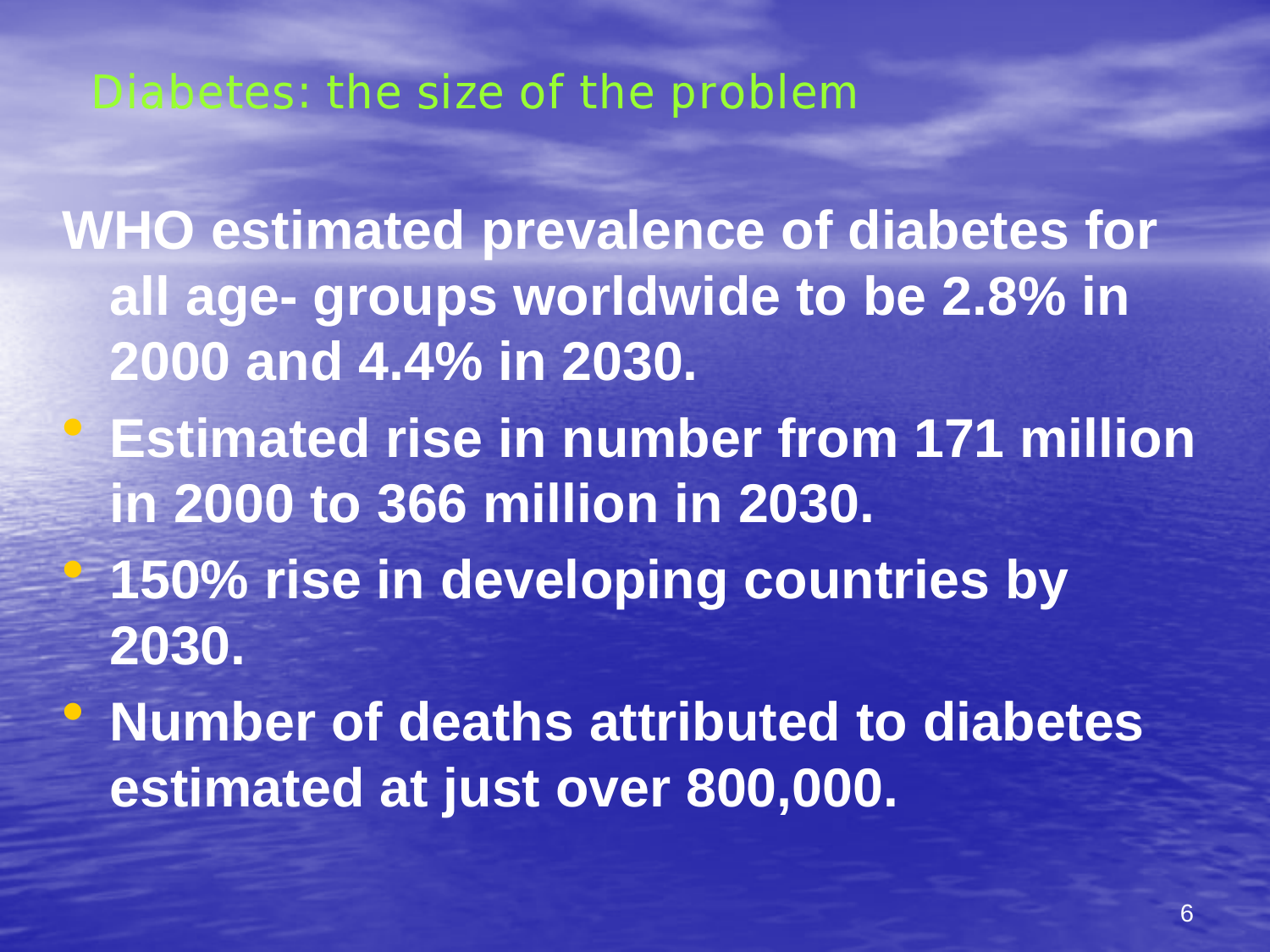

# Diabetes: the size of the problem
WHO estimated prevalence of diabetes for all age- groups worldwide to be 2.8% in 2000 and 4.4% in 2030.
Estimated rise in number from 171 million in 2000 to 366 million in 2030.
150% rise in developing countries by 2030.
Number of deaths attributed to diabetes estimated at just over 800,000.
6